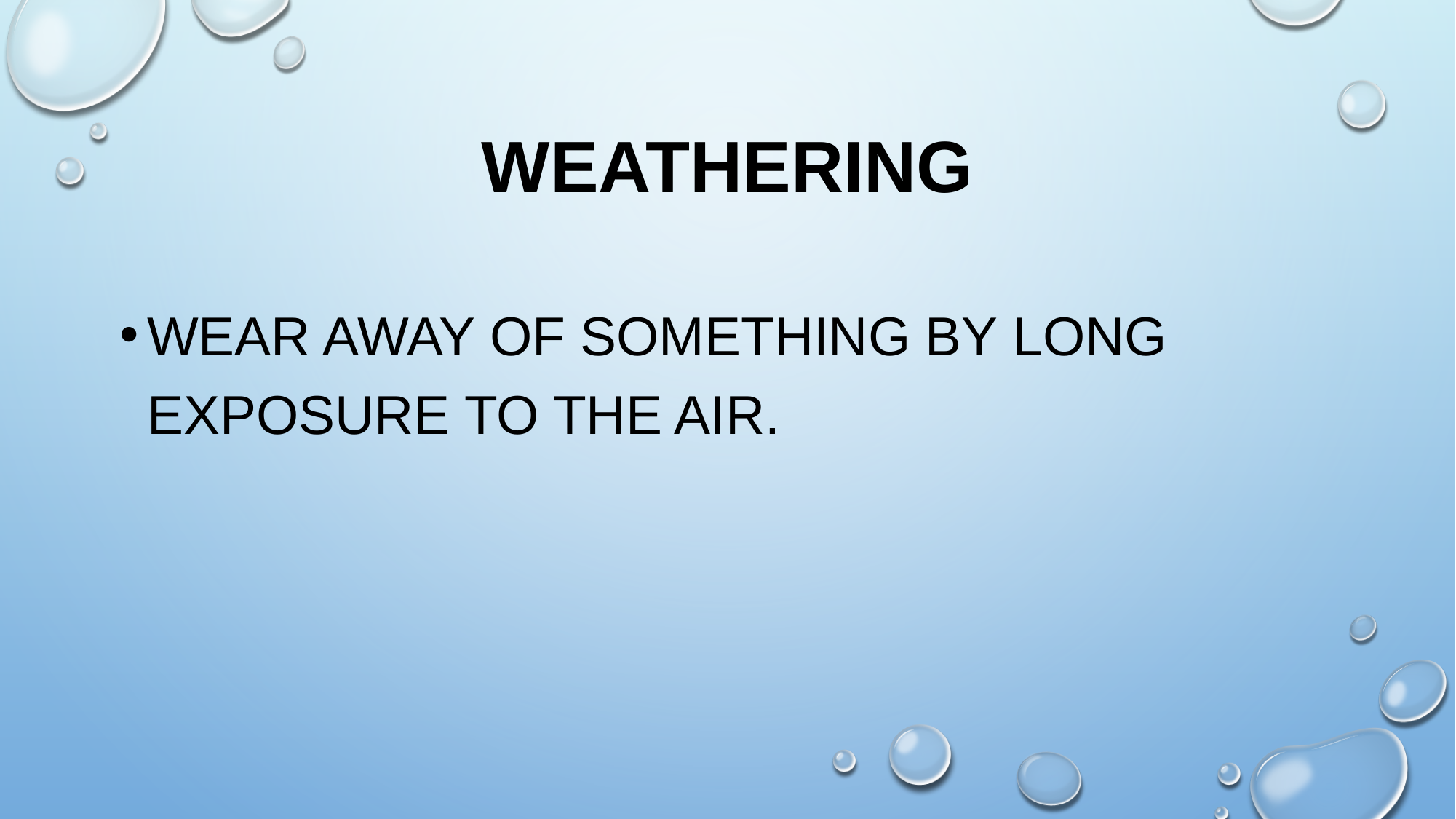

# weathering
wear away of something by long exposure to the air.